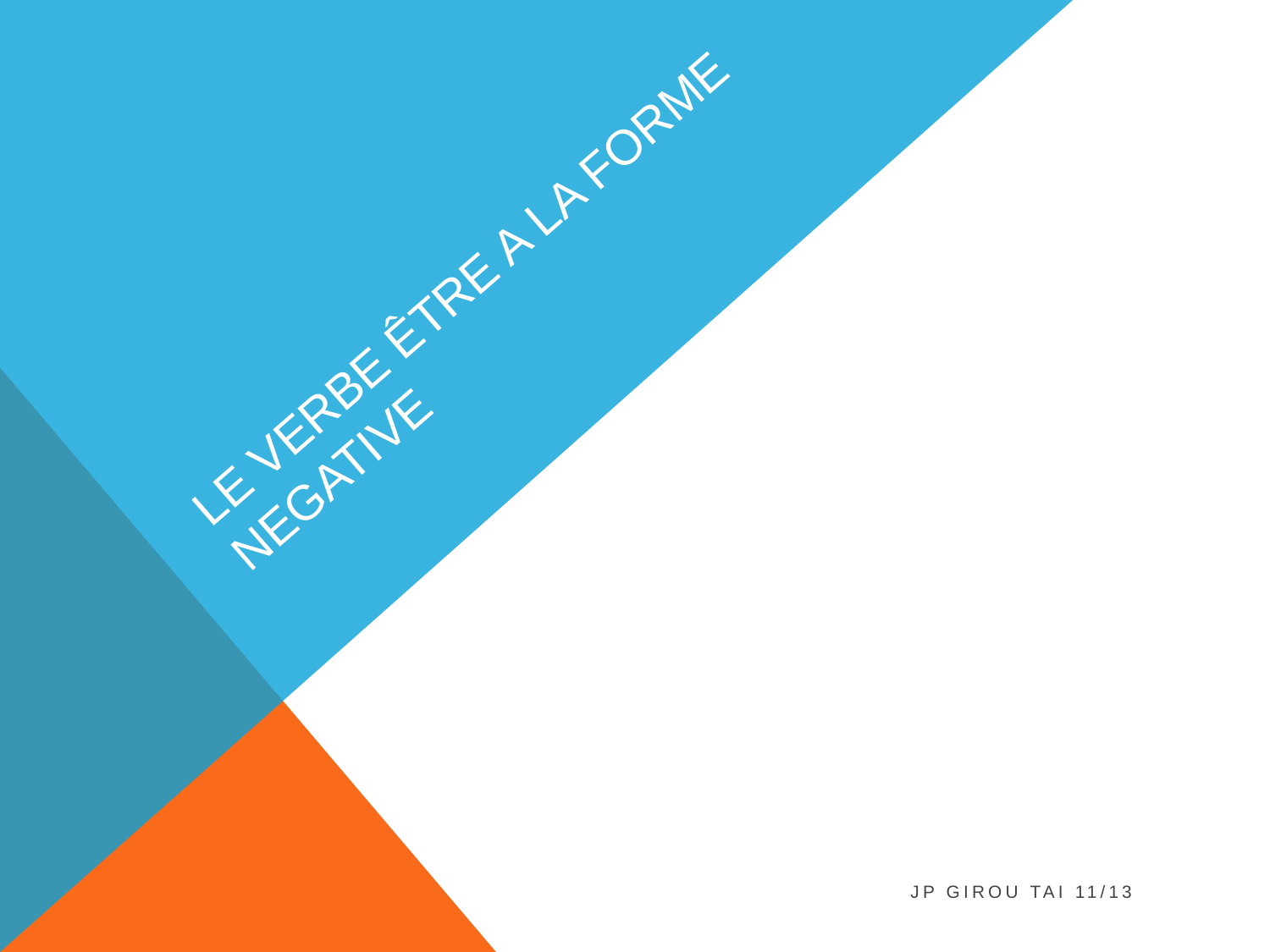

# LE VERBE ÊTRE A LA FORME NEGATIVE

jp GIROU TAI 11/13